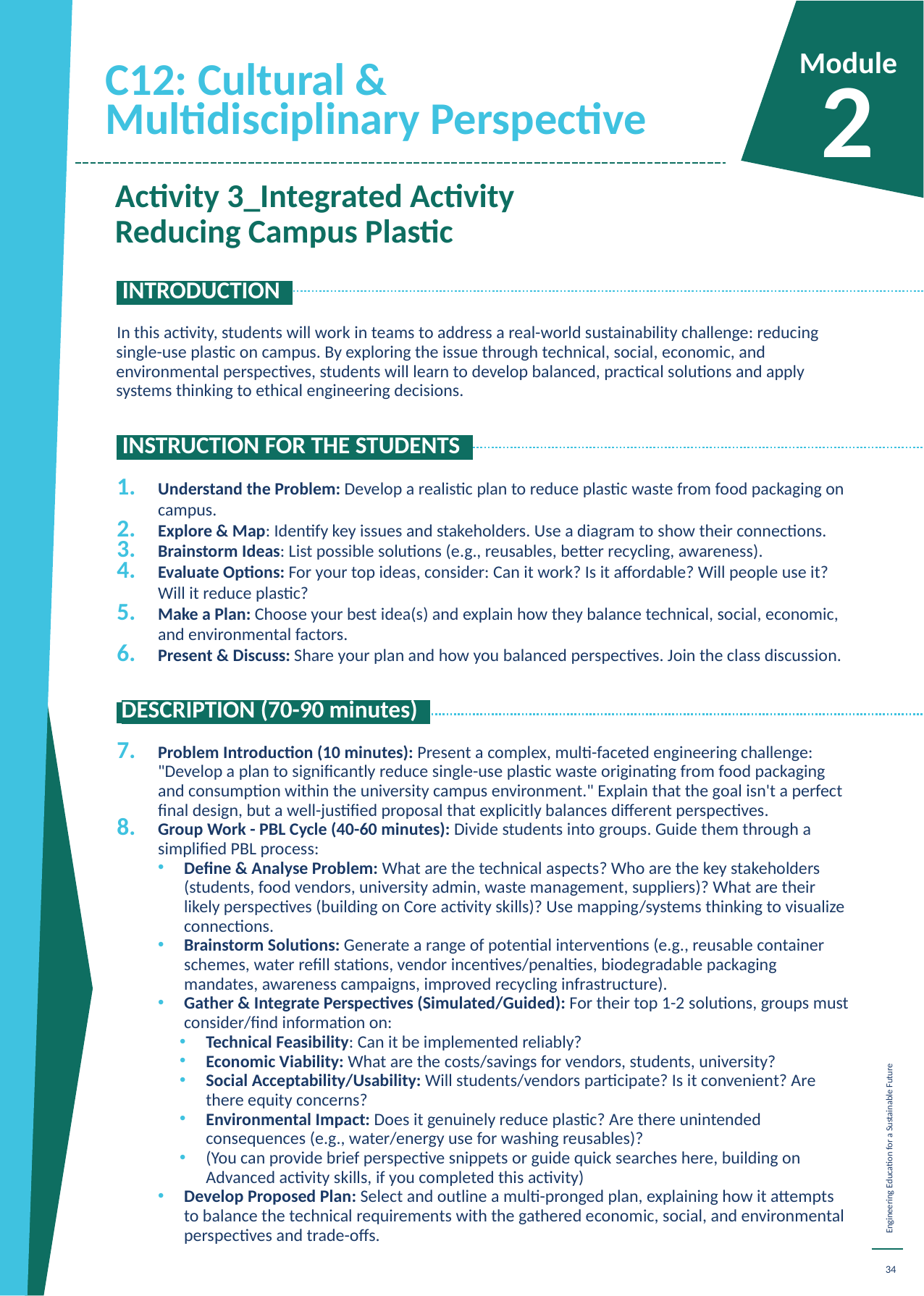

C12: Cultural & Multidisciplinary Perspective
Module
2
Activity 3_Integrated Activity                                        Reducing Campus Plastic

 INTRODUCTION.

In this activity, students will work in teams to address a real-world sustainability challenge: reducing single-use plastic on campus. By exploring the issue through technical, social, economic, and environmental perspectives, students will learn to develop balanced, practical solutions and apply systems thinking to ethical engineering decisions.

 INSTRUCTION FOR THE STUDENTS.

Understand the Problem: Develop a realistic plan to reduce plastic waste from food packaging on campus.
Explore & Map: Identify key issues and stakeholders. Use a diagram to show their connections.
Brainstorm Ideas: List possible solutions (e.g., reusables, better recycling, awareness).
Evaluate Options: For your top ideas, consider: Can it work? Is it affordable? Will people use it? Will it reduce plastic?
Make a Plan: Choose your best idea(s) and explain how they balance technical, social, economic, and environmental factors.
Present & Discuss: Share your plan and how you balanced perspectives. Join the class discussion.

 DESCRIPTION (70-90 minutes).

Problem Introduction (10 minutes): Present a complex, multi-faceted engineering challenge: "Develop a plan to significantly reduce single-use plastic waste originating from food packaging and consumption within the university campus environment." Explain that the goal isn't a perfect final design, but a well-justified proposal that explicitly balances different perspectives.
Group Work - PBL Cycle (40-60 minutes): Divide students into groups. Guide them through a simplified PBL process:
Define & Analyse Problem: What are the technical aspects? Who are the key stakeholders (students, food vendors, university admin, waste management, suppliers)? What are their likely perspectives (building on Core activity skills)? Use mapping/systems thinking to visualize connections.
Brainstorm Solutions: Generate a range of potential interventions (e.g., reusable container schemes, water refill stations, vendor incentives/penalties, biodegradable packaging mandates, awareness campaigns, improved recycling infrastructure).
Gather & Integrate Perspectives (Simulated/Guided): For their top 1-2 solutions, groups must consider/find information on:
Technical Feasibility: Can it be implemented reliably?
Economic Viability: What are the costs/savings for vendors, students, university?
Social Acceptability/Usability: Will students/vendors participate? Is it convenient? Are there equity concerns?
Environmental Impact: Does it genuinely reduce plastic? Are there unintended consequences (e.g., water/energy use for washing reusables)?
(You can provide brief perspective snippets or guide quick searches here, building on Advanced activity skills, if you completed this activity)
Develop Proposed Plan: Select and outline a multi-pronged plan, explaining how it attempts to balance the technical requirements with the gathered economic, social, and environmental perspectives and trade-offs.